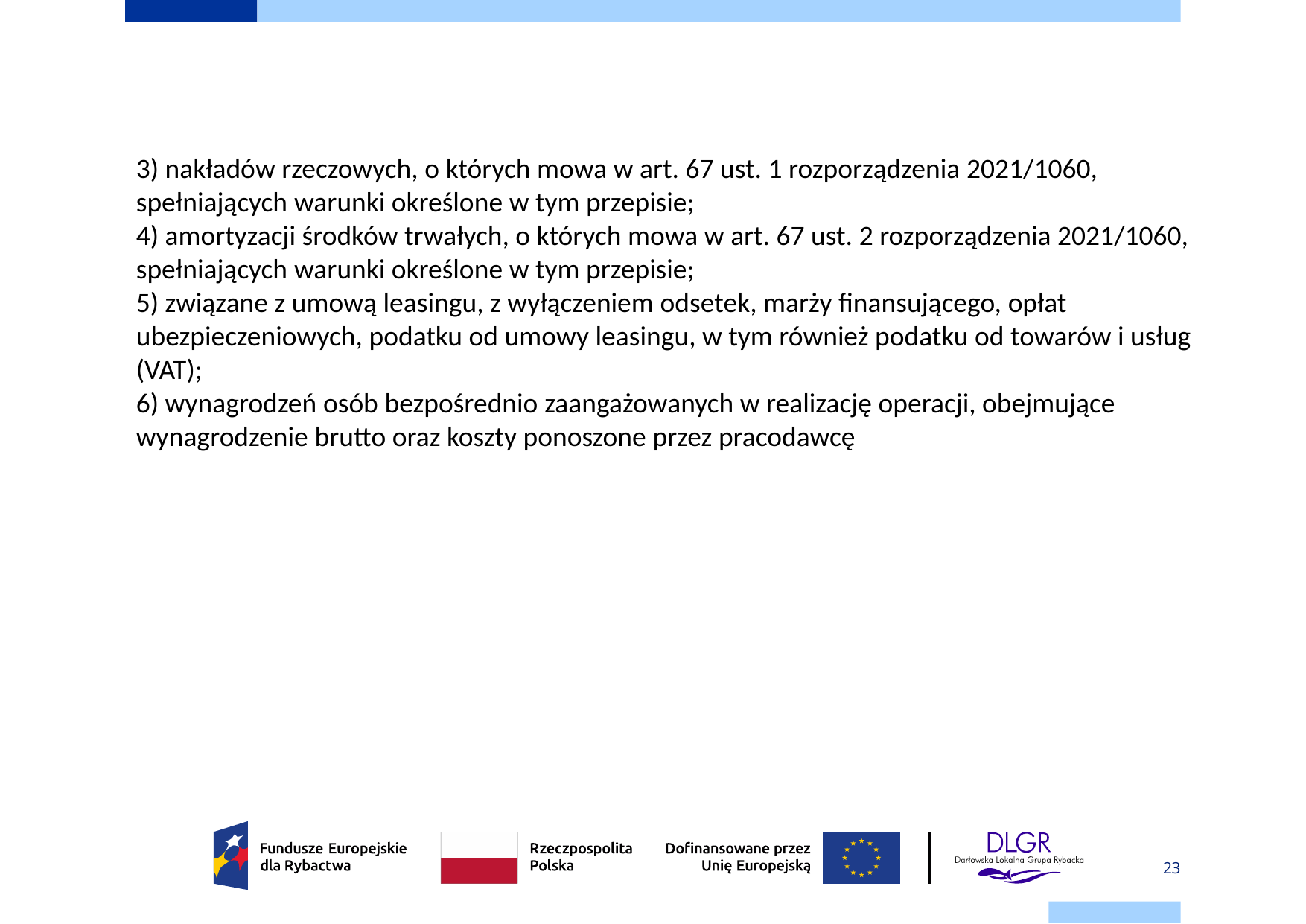

3) nakładów rzeczowych, o których mowa w art. 67 ust. 1 rozporządzenia 2021/1060, spełniających warunki określone w tym przepisie;
4) amortyzacji środków trwałych, o których mowa w art. 67 ust. 2 rozporządzenia 2021/1060, spełniających warunki określone w tym przepisie;
5) związane z umową leasingu, z wyłączeniem odsetek, marży finansującego, opłat ubezpieczeniowych, podatku od umowy leasingu, w tym również podatku od towarów i usług (VAT);
6) wynagrodzeń osób bezpośrednio zaangażowanych w realizację operacji, obejmujące wynagrodzenie brutto oraz koszty ponoszone przez pracodawcę
23